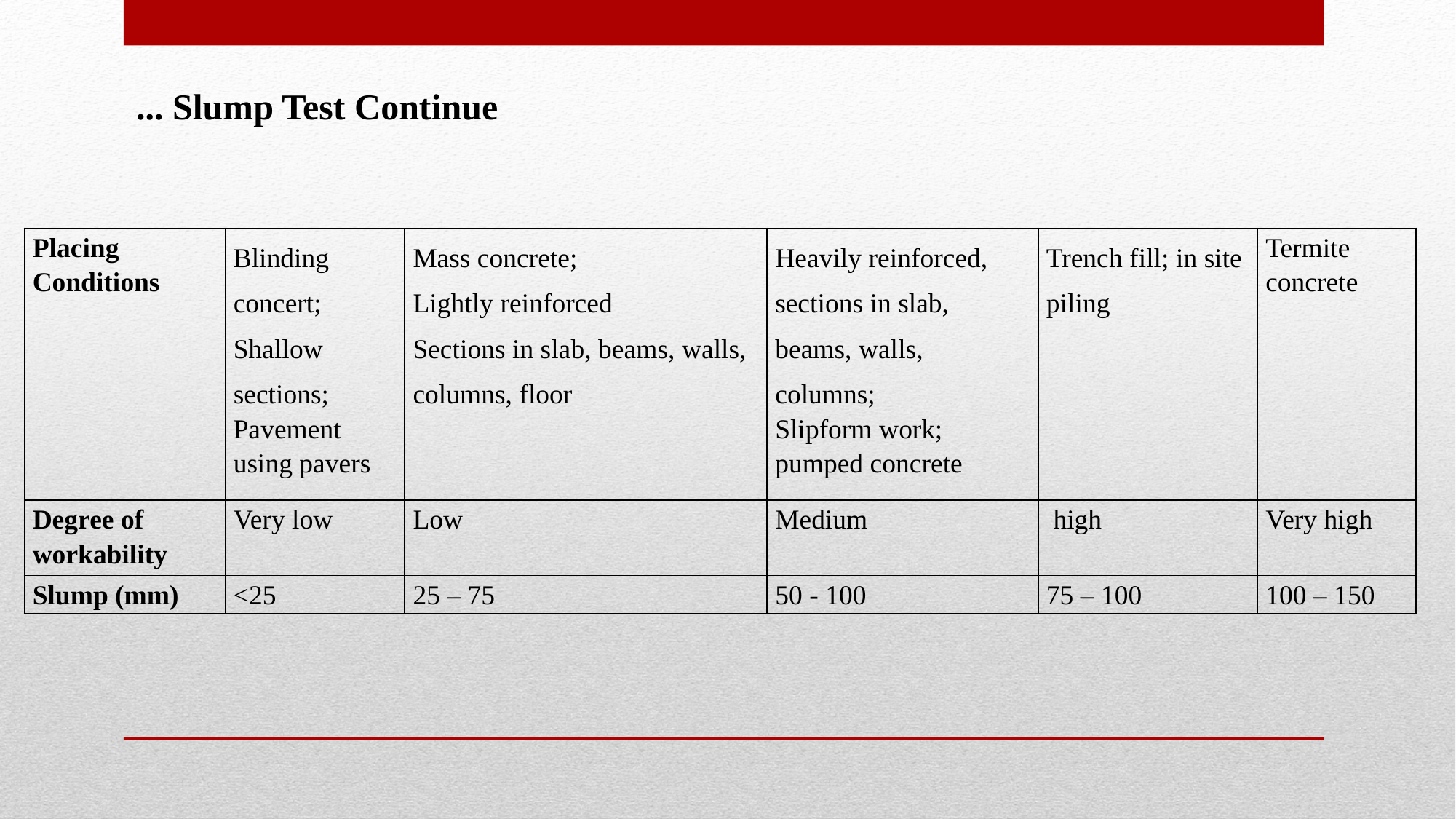

Slump Test Continue ...
| Placing Conditions | Blinding concert; Shallow sections; Pavement using pavers | Mass concrete; Lightly reinforced Sections in slab, beams, walls, columns, floor | Heavily reinforced, sections in slab, beams, walls, columns; Slipform work; pumped concrete | Trench fill; in site piling | Termite concrete |
| --- | --- | --- | --- | --- | --- |
| Degree of workability | Very low | Low | Medium | high | Very high |
| Slump (mm) | <25 | 25 – 75 | 50 - 100 | 75 – 100 | 100 – 150 |